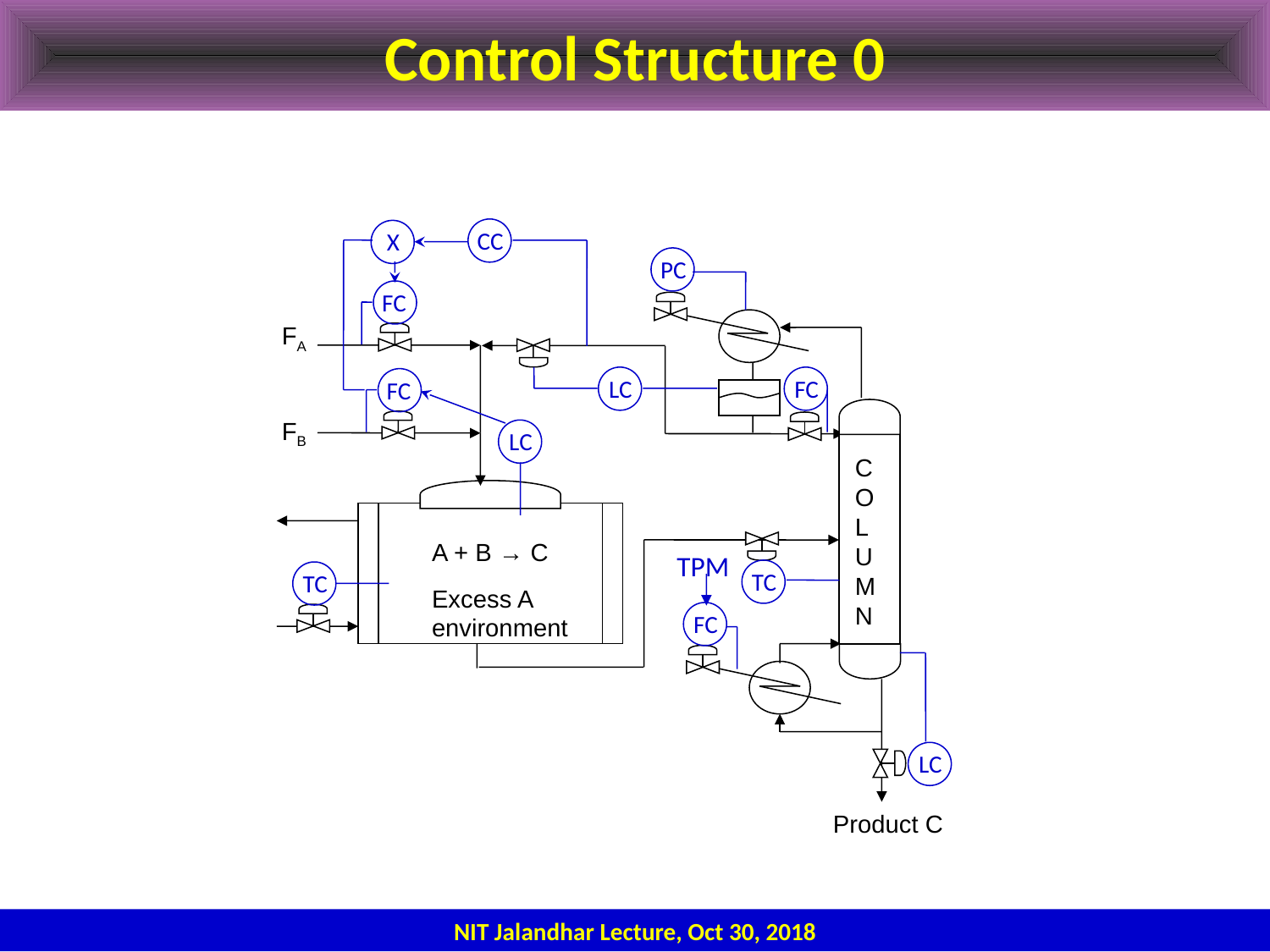

# Control Structure 0
CC

X

FC

FC

LC

TC

PC

LC

FC

TC

LC

FA

C
O
L
U
M
N

FB

A + B → C

Excess A environment

TPM

FC

Product C